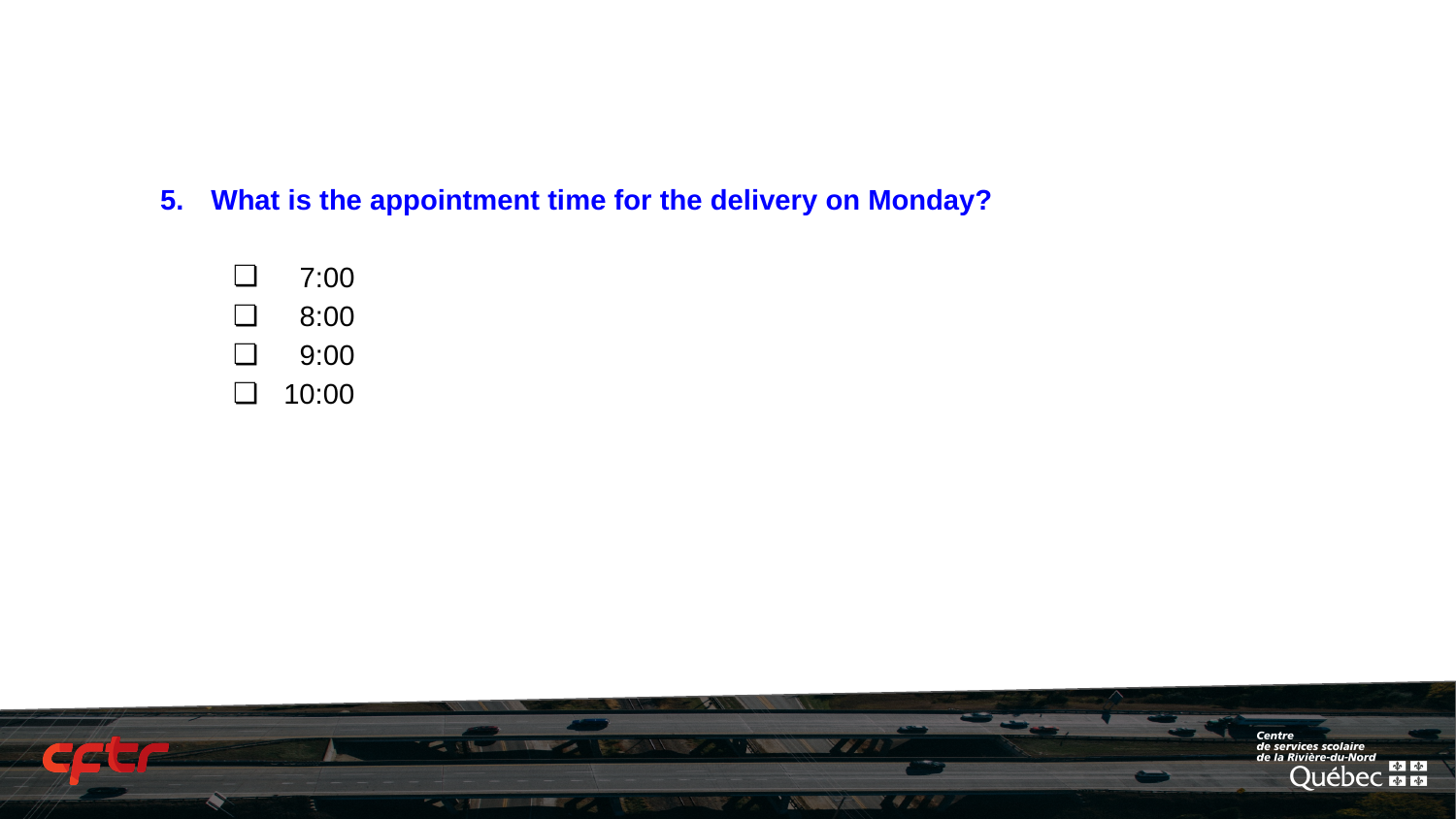

What is the appointment time for the delivery on Monday?

  7:00
  8:00
  9:00
10:00